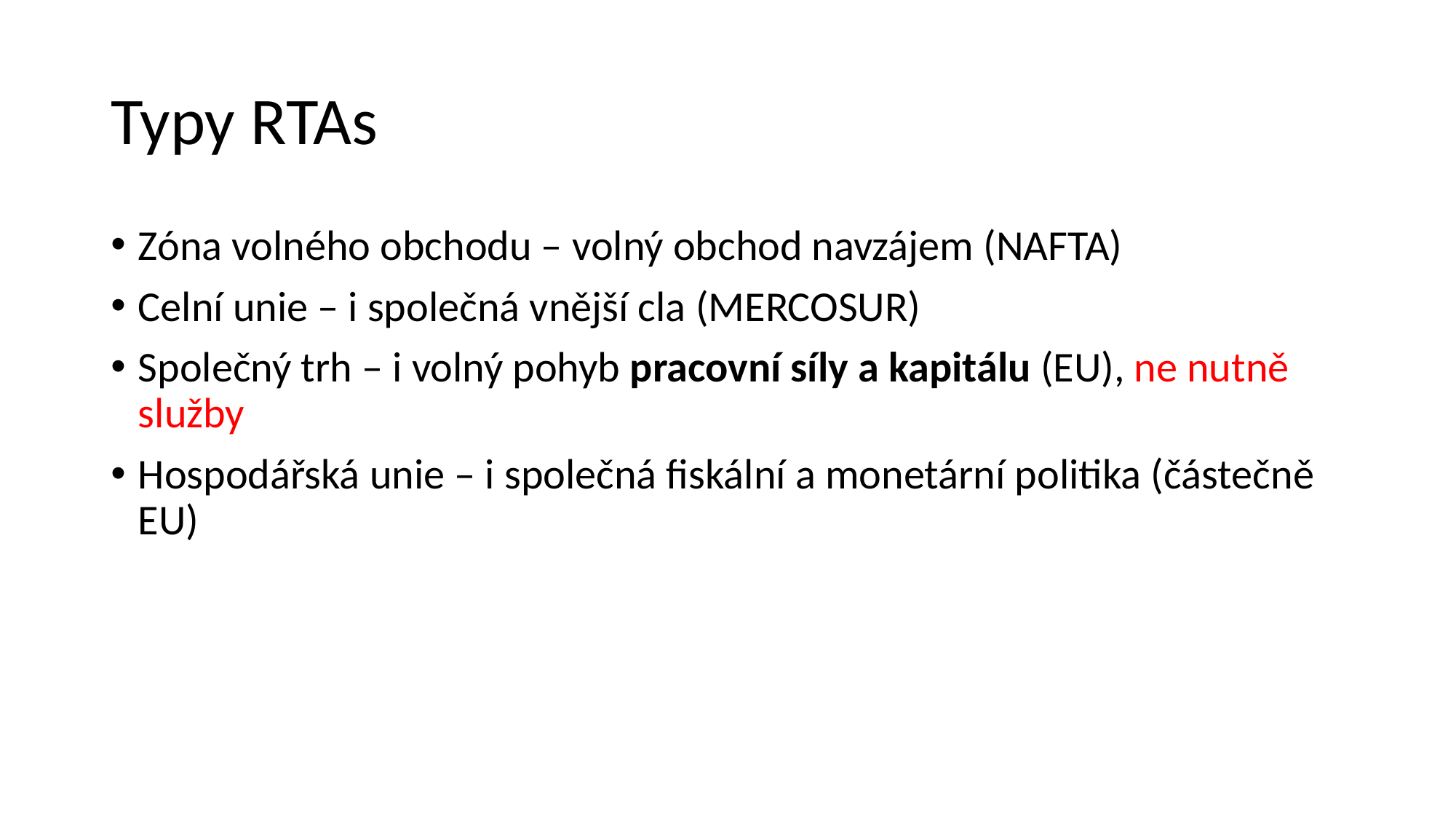

# Typy RTAs
Zóna volného obchodu – volný obchod navzájem (NAFTA)
Celní unie – i společná vnější cla (MERCOSUR)
Společný trh – i volný pohyb pracovní síly a kapitálu (EU), ne nutně služby
Hospodářská unie – i společná fiskální a monetární politika (částečně EU)